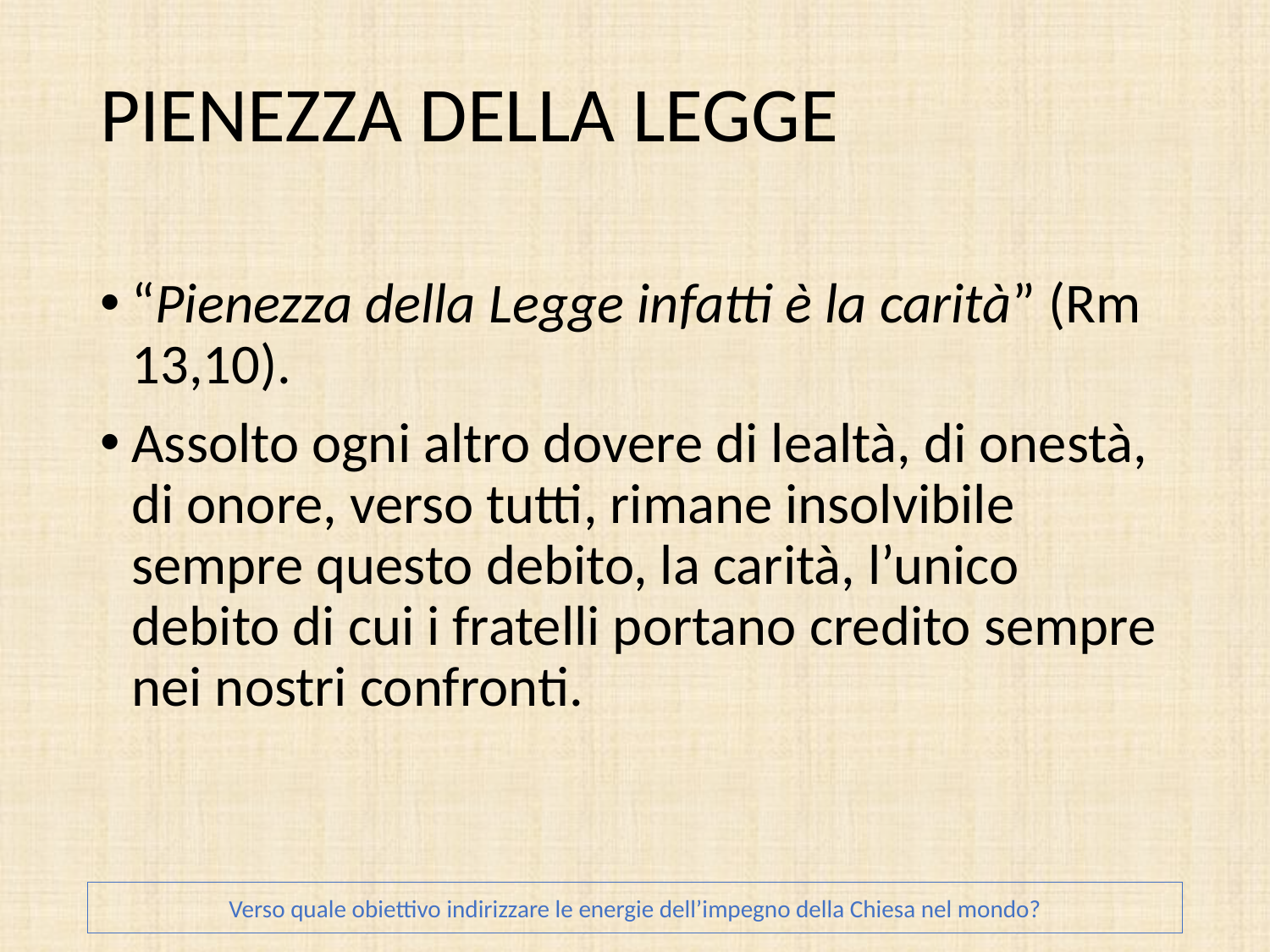

# PIENEZZA DELLA LEGGE

“Pienezza della Legge infatti è la carità” (Rm 13,10).
Assolto ogni altro dovere di lealtà, di onestà, di onore, verso tutti, rimane insolvibile sempre questo debito, la carità, l’unico debito di cui i fratelli portano credito sempre nei nostri confronti.
Verso quale obiettivo indirizzare le energie dell’impegno della Chiesa nel mondo?